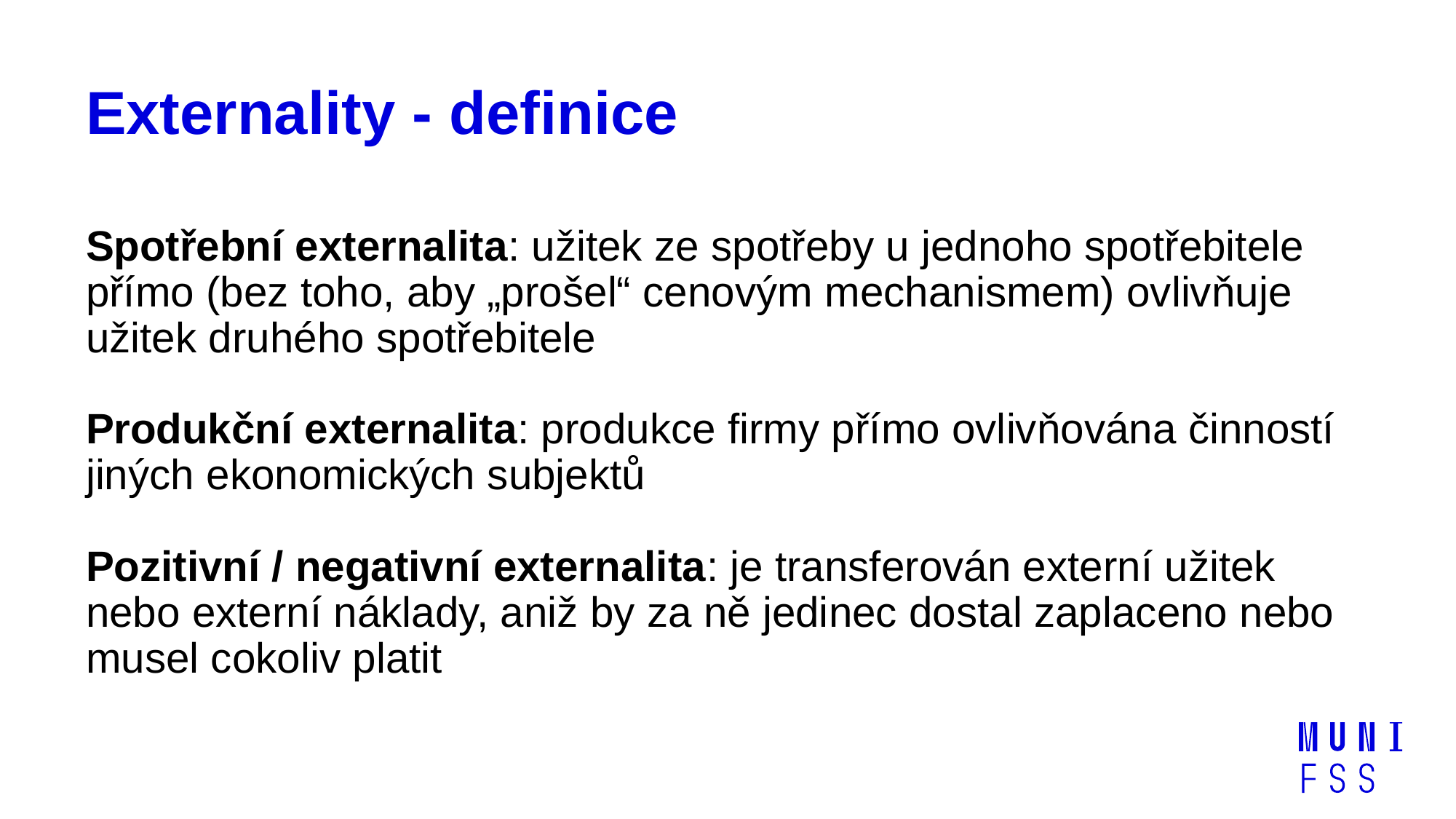

# Externality - definice
Spotřební externalita: užitek ze spotřeby u jednoho spotřebitele přímo (bez toho, aby „prošel“ cenovým mechanismem) ovlivňuje užitek druhého spotřebitele

Produkční externalita: produkce firmy přímo ovlivňována činností jiných ekonomických subjektů

Pozitivní / negativní externalita: je transferován externí užitek nebo externí náklady, aniž by za ně jedinec dostal zaplaceno nebo musel cokoliv platit